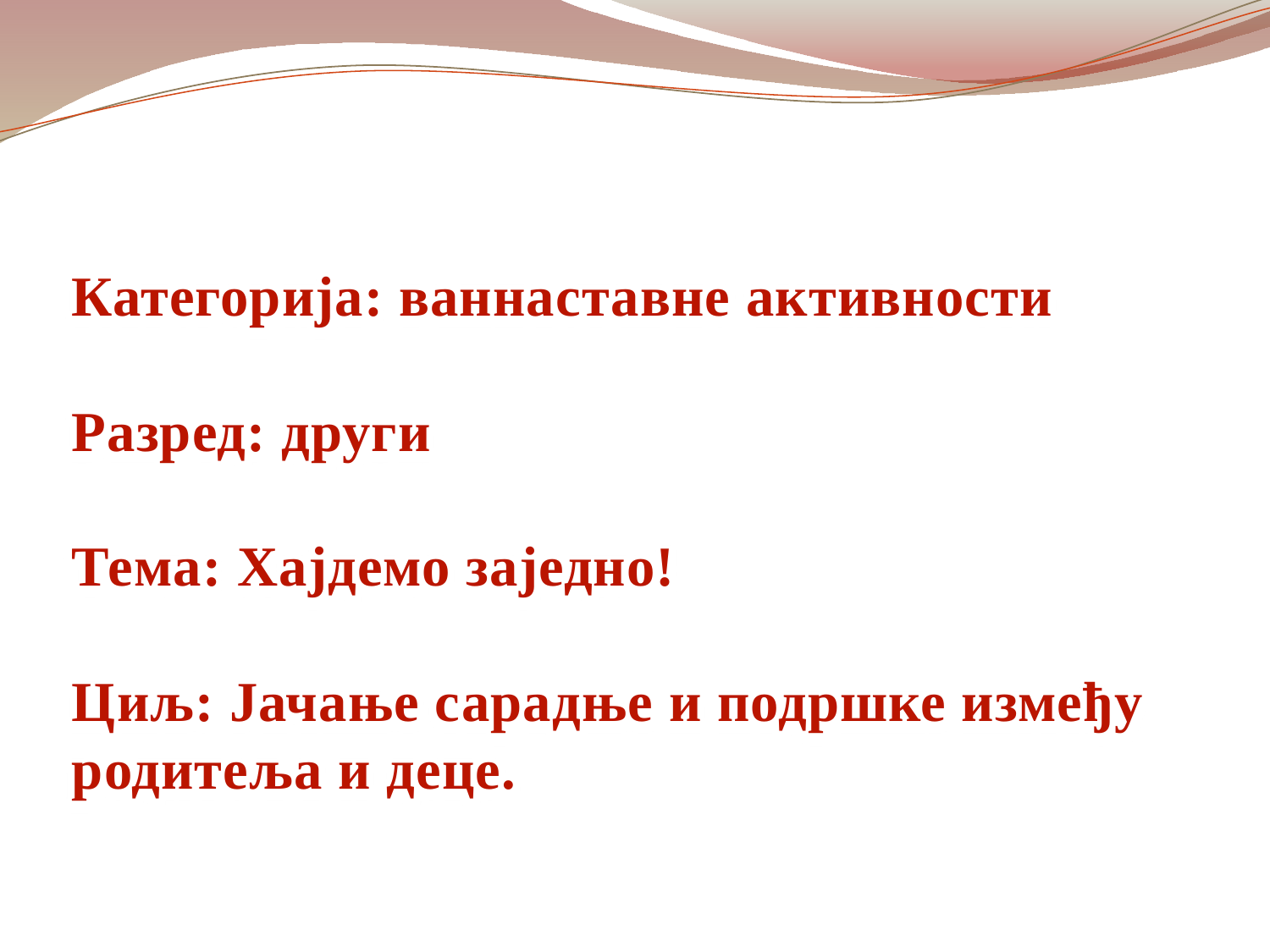

Категорија: ваннаставне активности
Разред: други

Тема: Хајдемо заједно!
Циљ: Јачање сарадње и подршке између родитеља и деце.

#